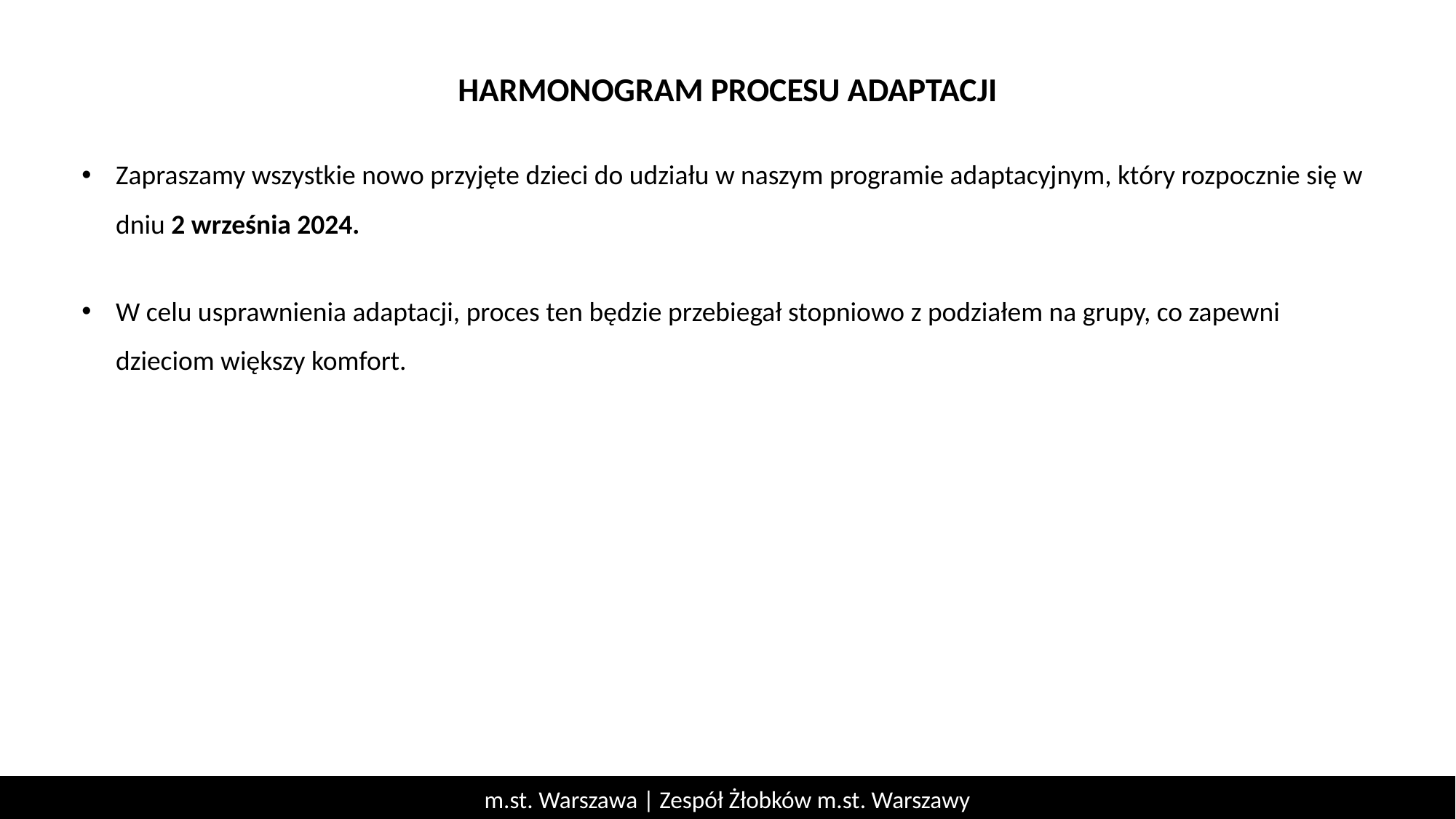

HARMONOGRAM PROCESU ADAPTACJI

Zapraszamy wszystkie nowo przyjęte dzieci do udziału w naszym programie adaptacyjnym, który rozpocznie się w dniu 2 września 2024.

W celu usprawnienia adaptacji, proces ten będzie przebiegał stopniowo z podziałem na grupy, co zapewni dzieciom większy komfort.

m.st. Warszawa | Zespół Żłobków m.st. Warszawy